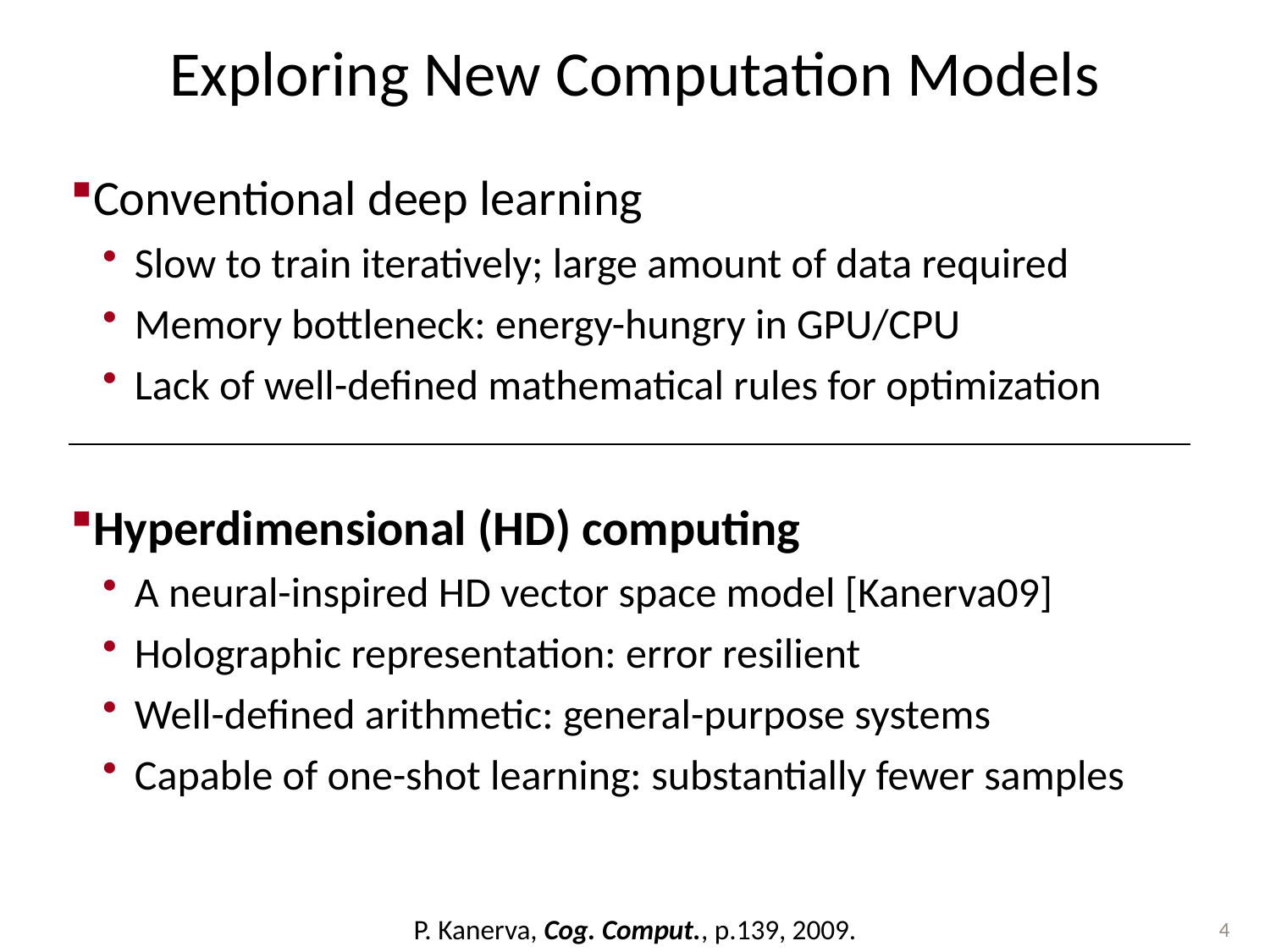

# Exploring New Computation Models
Conventional deep learning
Slow to train iteratively; large amount of data required
Memory bottleneck: energy-hungry in GPU/CPU
Lack of well-defined mathematical rules for optimization

Hyperdimensional (HD) computing
A neural-inspired HD vector space model [Kanerva09]
Holographic representation: error resilient
Well-defined arithmetic: general-purpose systems
Capable of one-shot learning: substantially fewer samples

P. Kanerva, Cog. Comput., p.139, 2009.